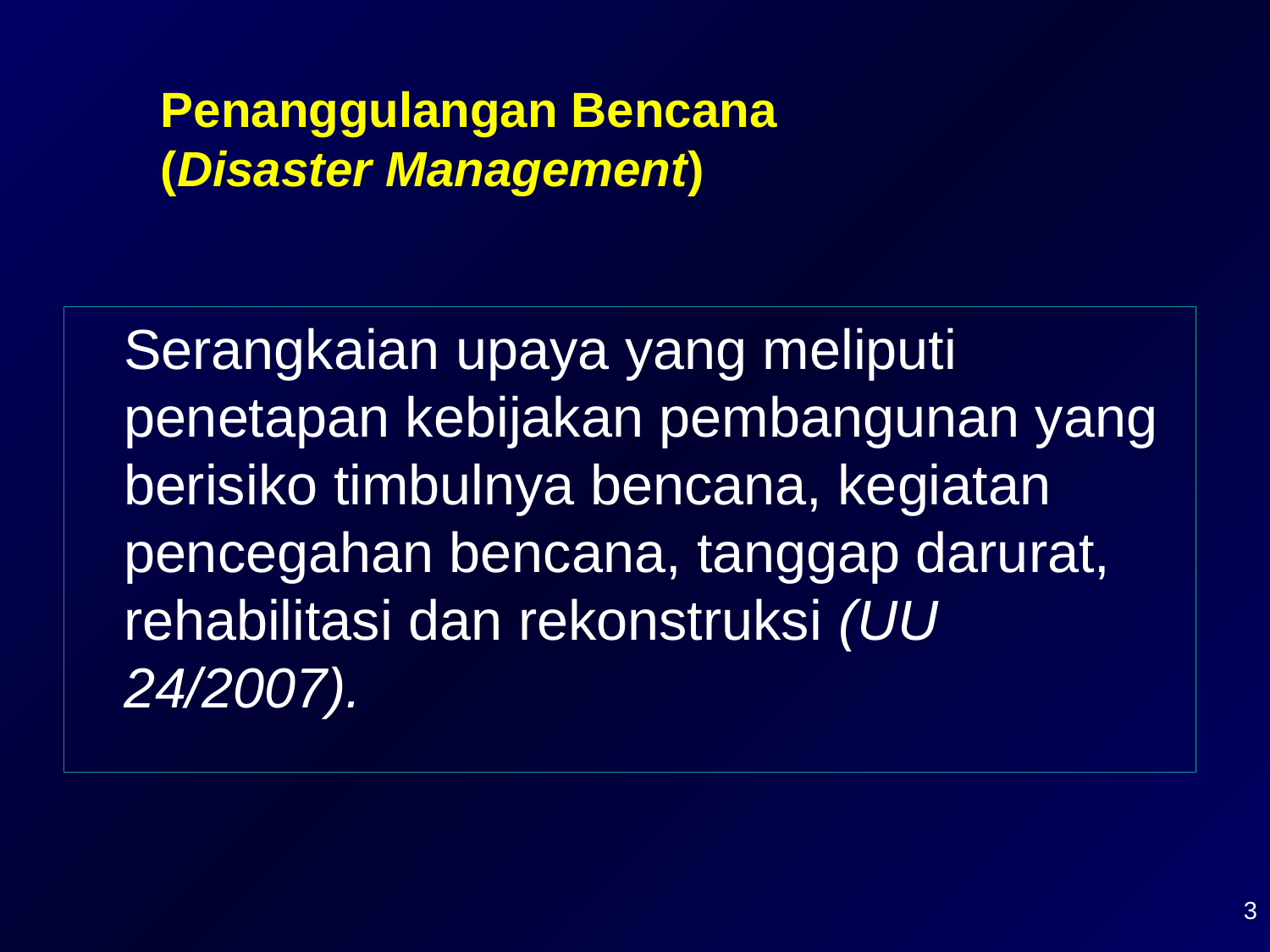

Penanggulangan Bencana
(Disaster Management)
	Serangkaian upaya yang meliputi penetapan kebijakan pembangunan yang berisiko timbulnya bencana, kegiatan pencegahan bencana, tanggap darurat, rehabilitasi dan rekonstruksi (UU 24/2007).
3